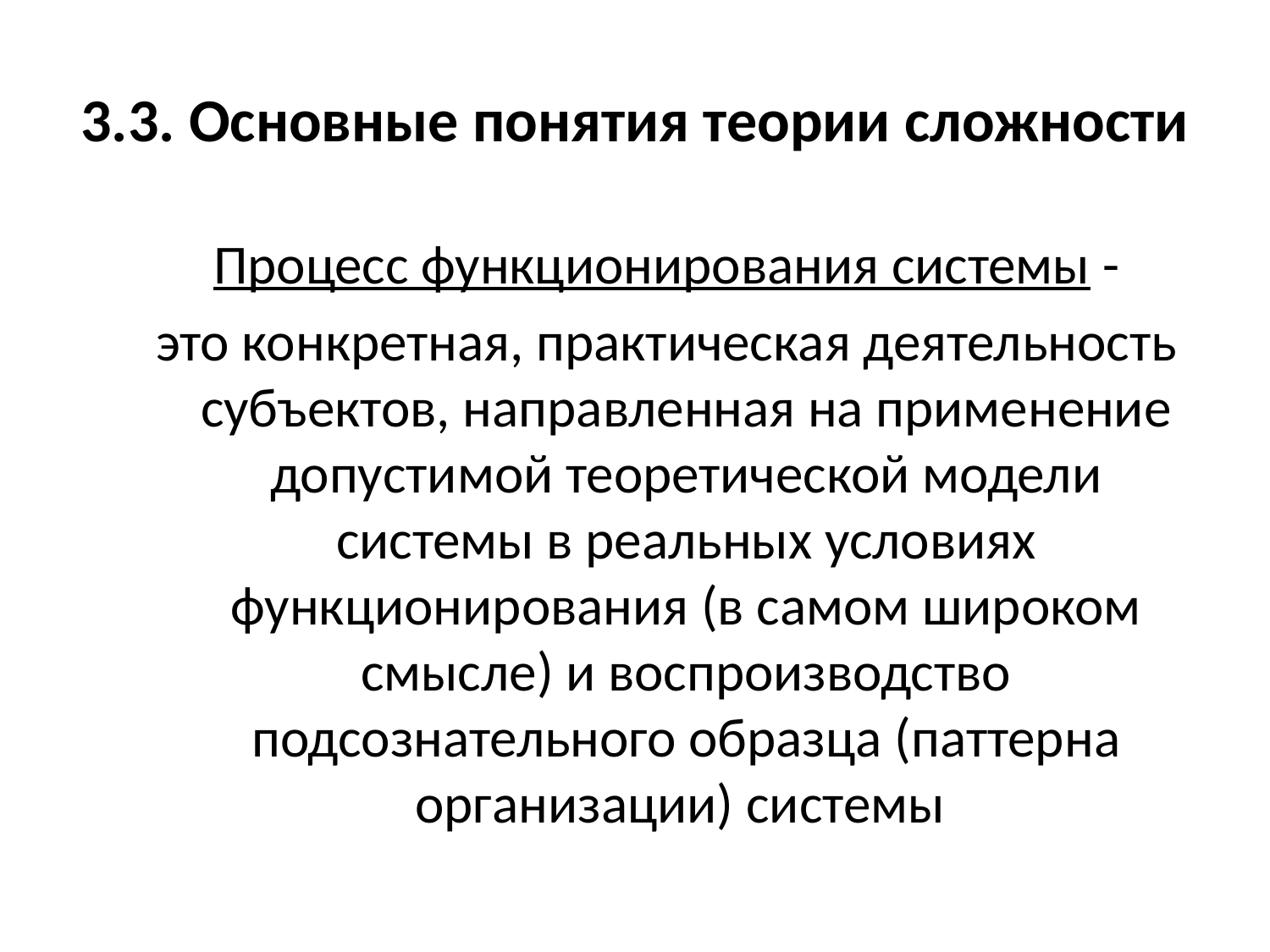

# 3.3. Основные понятия теории сложности
Процесс функционирования системы -
это конкретная, практическая деятельность субъектов, направленная на применение допустимой теоретической модели системы в реальных условиях функционирования (в самом широком смысле) и воспроизводство подсознательного образца (паттерна организации) системы